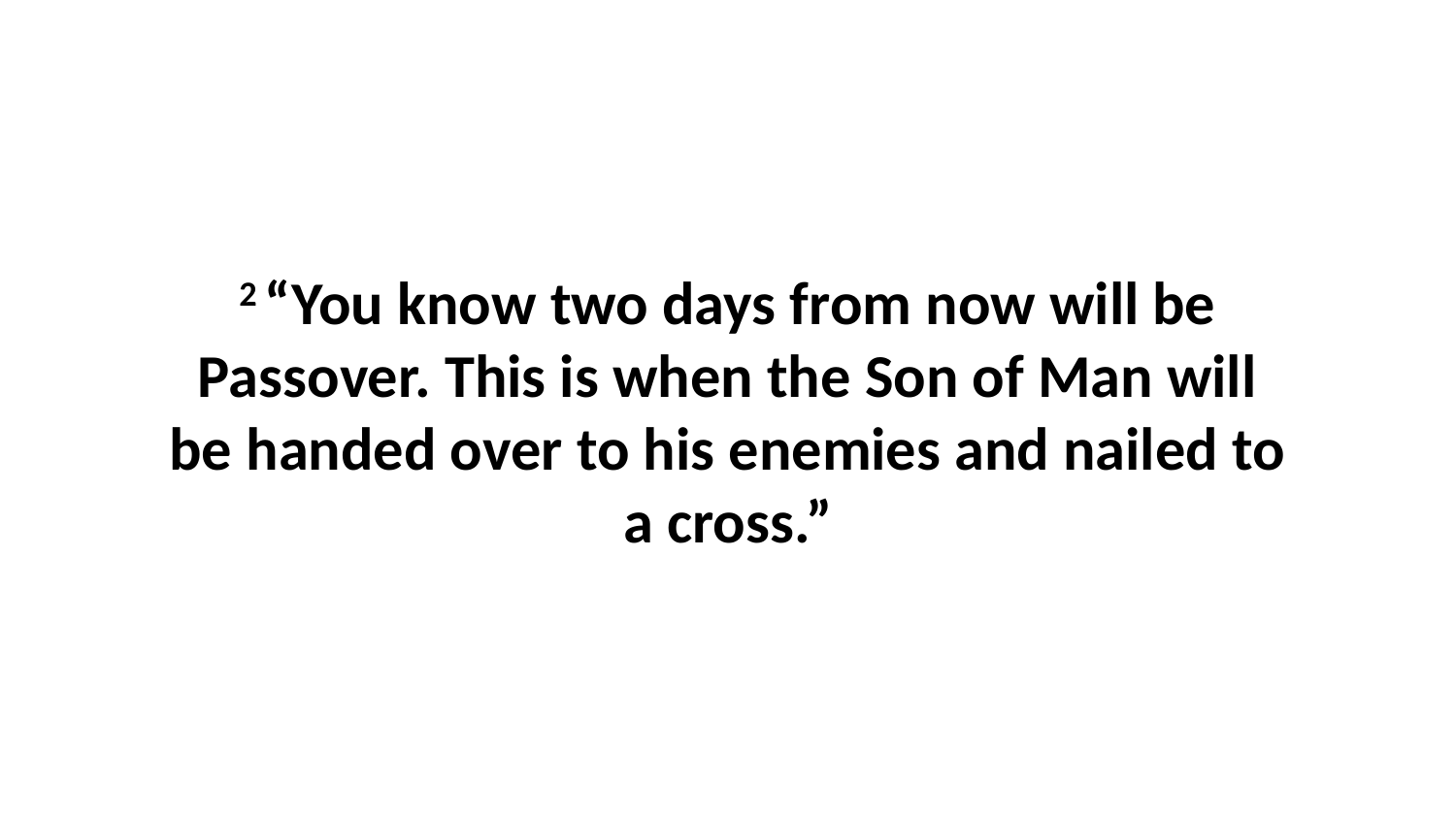

2 “You know two days from now will be Passover. This is when the Son of Man will be handed over to his enemies and nailed to a cross.”